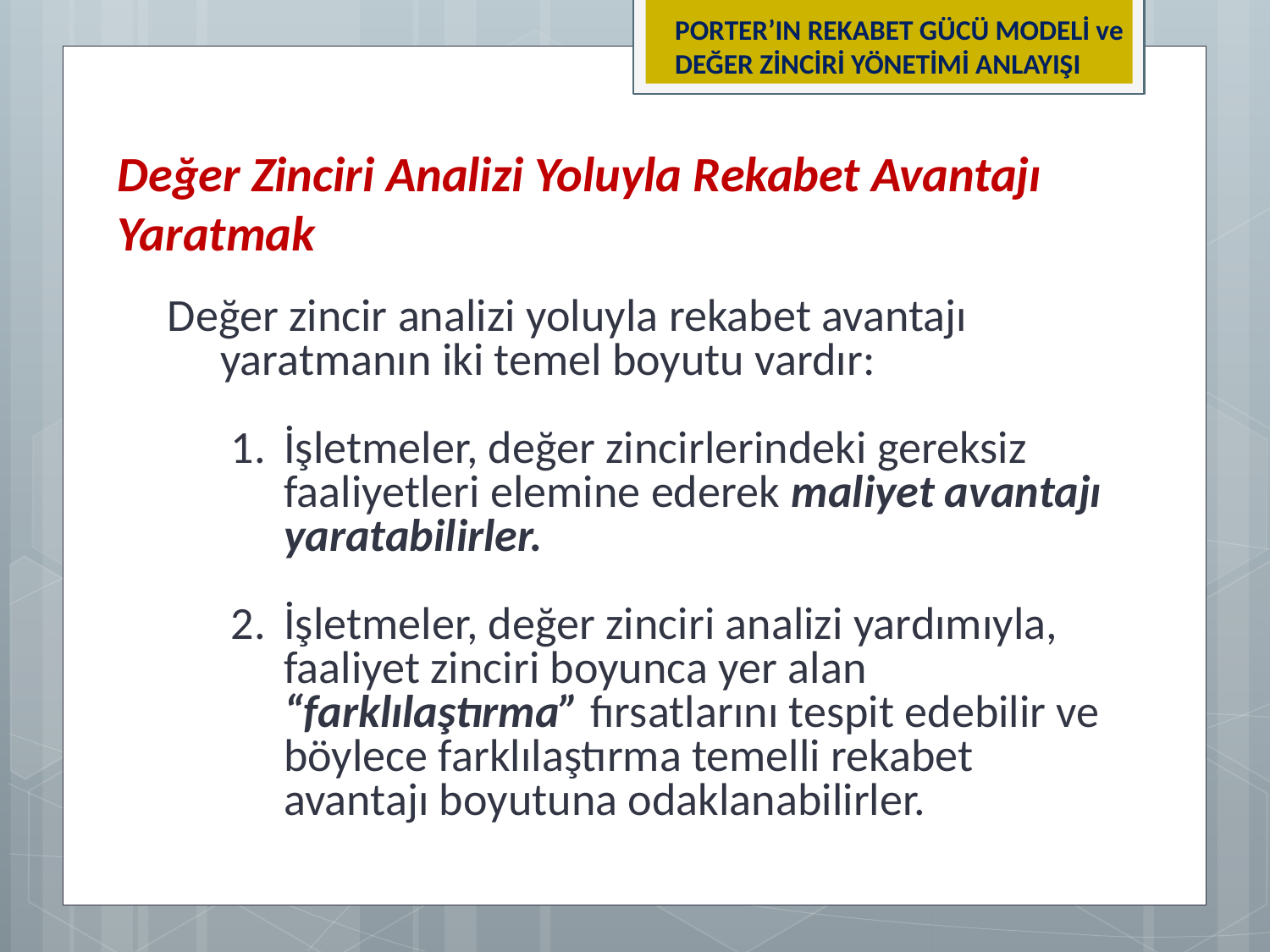

PORTER’IN REKABET GÜCÜ MODELİ ve DEĞER ZİNCİRİ YÖNETİMİ ANLAYIŞI

Değer Zinciri Analizi Yoluyla Rekabet Avantajı Yaratmak
Değer zincir analizi yoluyla rekabet avantajı yaratmanın iki temel boyutu vardır:

İşletmeler, değer zincirlerindeki gereksiz faaliyetleri elemine ederek maliyet avantajı yaratabilirler.

İşletmeler, değer zinciri analizi yardımıyla, faaliyet zinciri boyunca yer alan “farklılaştırma” fırsatlarını tespit edebilir ve böylece farklılaştırma temelli rekabet avantajı boyutuna odaklanabilirler.